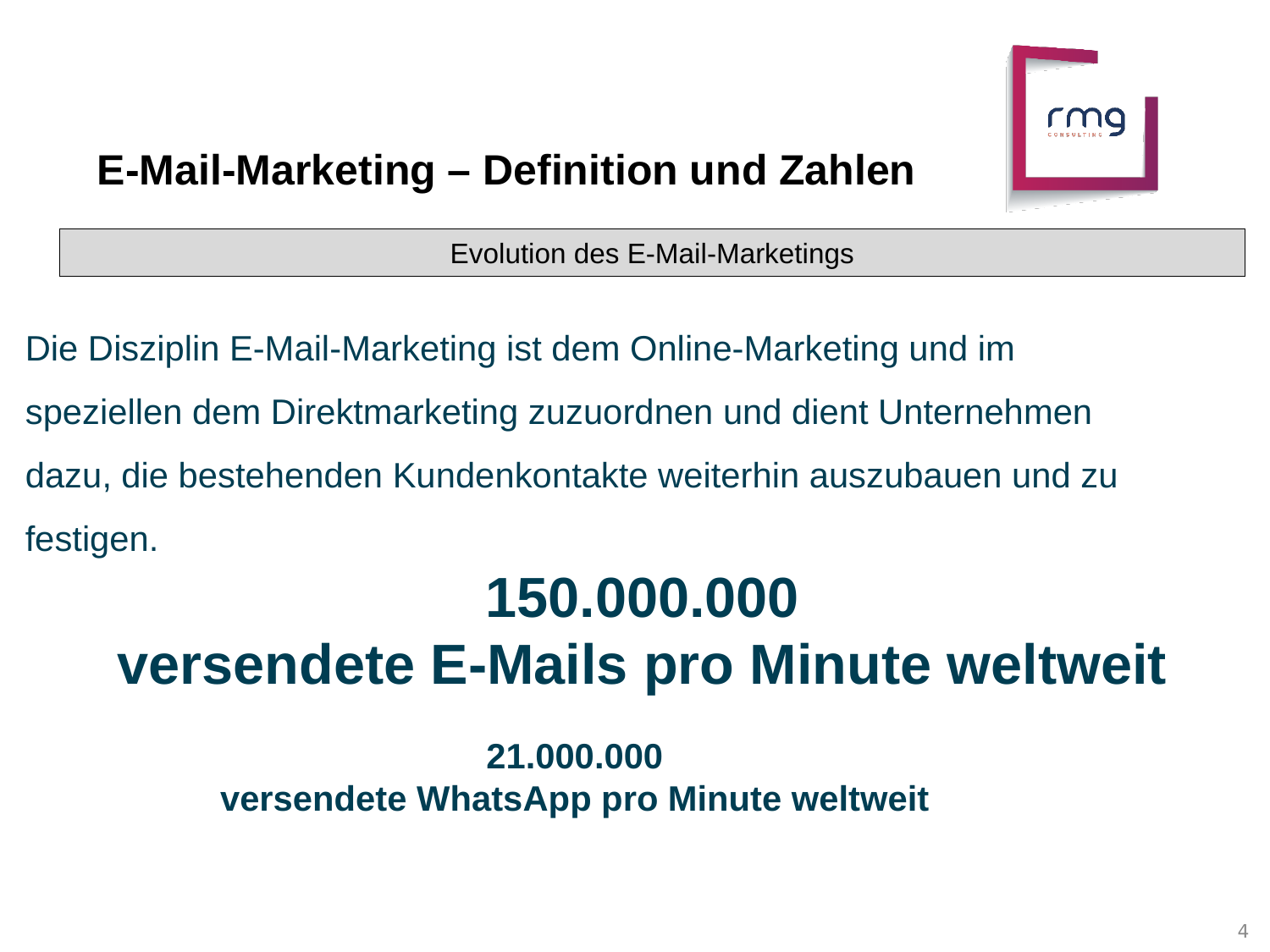

E-Mail-Marketing – Definition und Zahlen
Evolution des E-Mail-Marketings
Die Disziplin E-Mail-Marketing ist dem Online-Marketing und im speziellen dem Direktmarketing zuzuordnen und dient Unternehmen dazu, die bestehenden Kundenkontakte weiterhin auszubauen und zu festigen.

150.000.000
versendete E-Mails pro Minute weltweit

versendete E-Mails pro Minute weltweit
21.000.000
versendete WhatsApp pro Minute weltweit

4